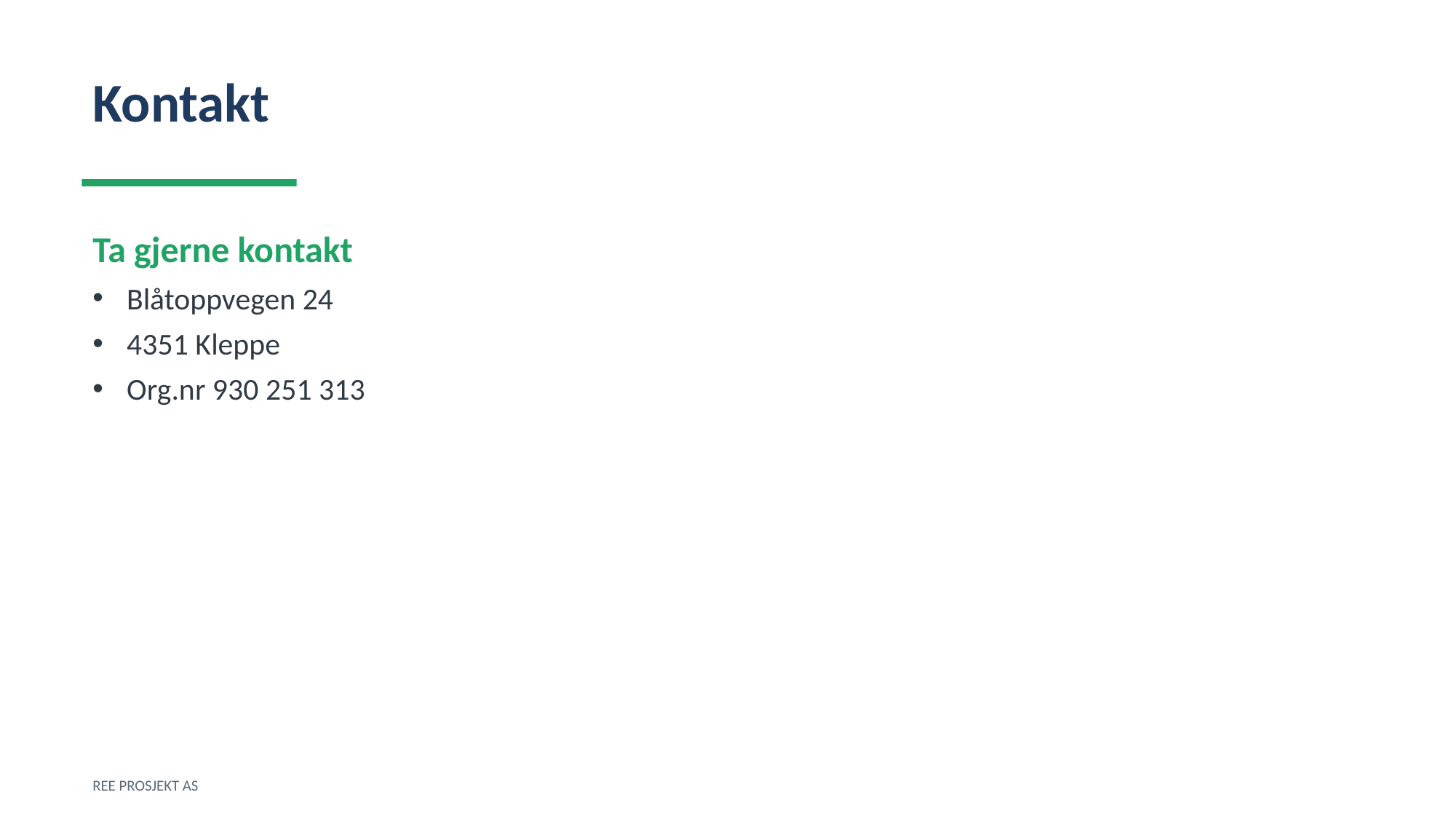

Kontakt

Ta gjerne kontakt
Blåtoppvegen 24
4351 Kleppe
Org.nr 930 251 313
REE PROSJEKT AS